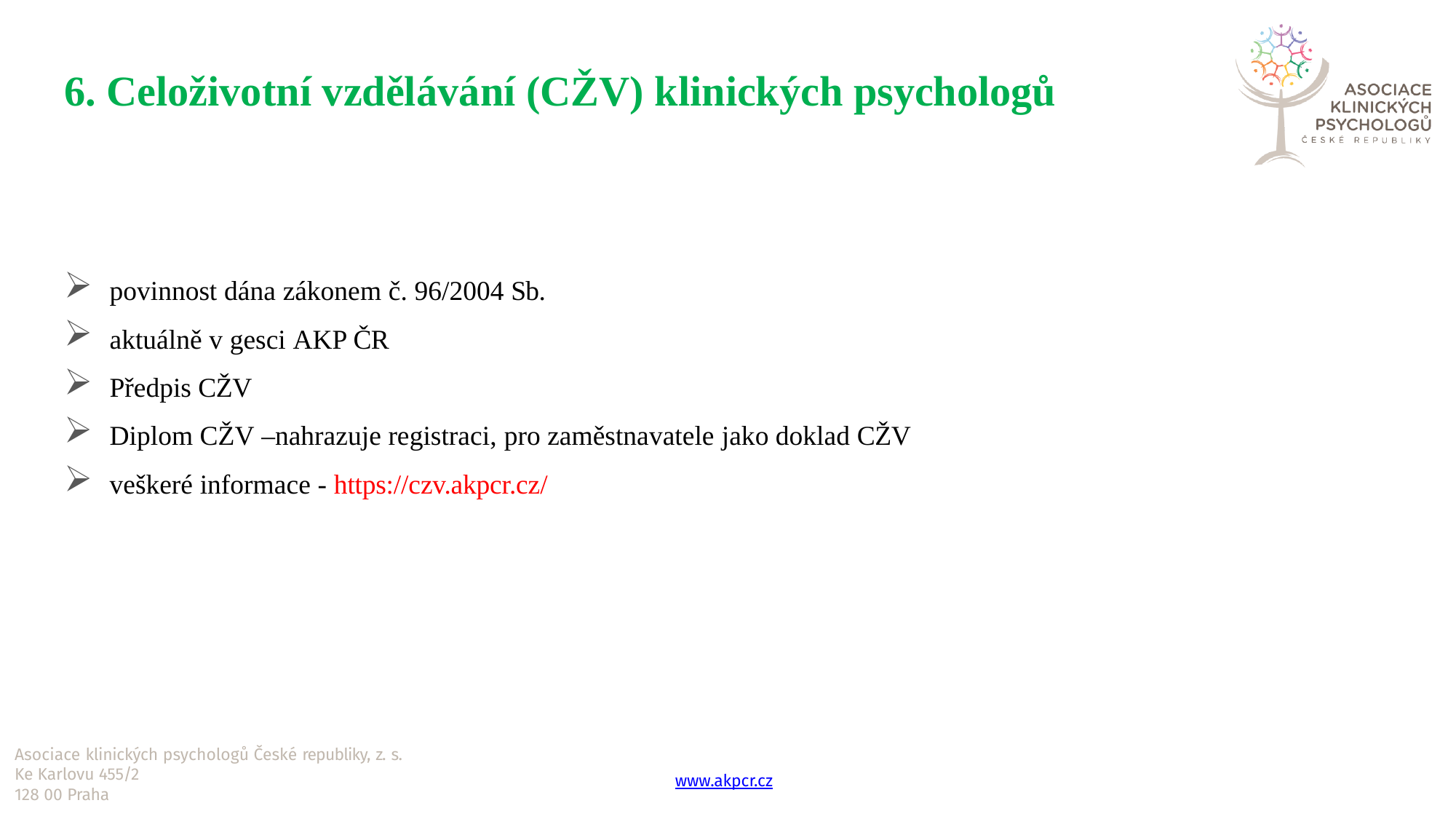

# 6. Celoživotní vzdělávání (CŽV) klinických psychologů
povinnost dána zákonem č. 96/2004 Sb.
aktuálně v gesci AKP ČR
Předpis CŽV
Diplom CŽV –nahrazuje registraci, pro zaměstnavatele jako doklad CŽV
veškeré informace - https://czv.akpcr.cz/
Asociace klinických psychologů České republiky, z. s. Ke Karlovu 455/2
128 00 Praha
www.akpcr.cz